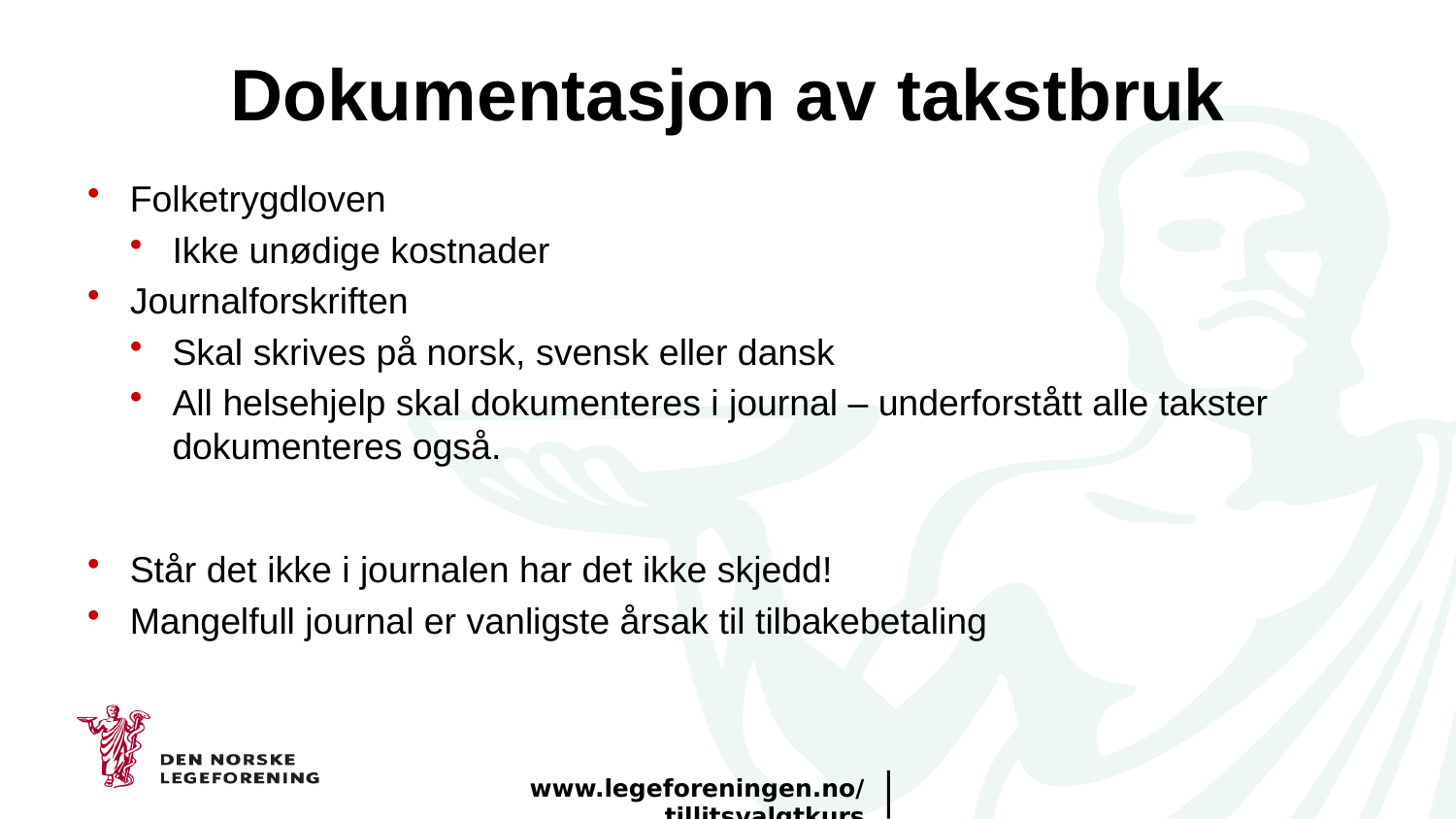

# Dokumentasjon av takstbruk
Folketrygdloven
Ikke unødige kostnader
Journalforskriften
Skal skrives på norsk, svensk eller dansk
All helsehjelp skal dokumenteres i journal – underforstått alle takster dokumenteres også.

Står det ikke i journalen har det ikke skjedd!
Mangelfull journal er vanligste årsak til tilbakebetaling
www.legeforeningen.no/tillitsvalgtkurs